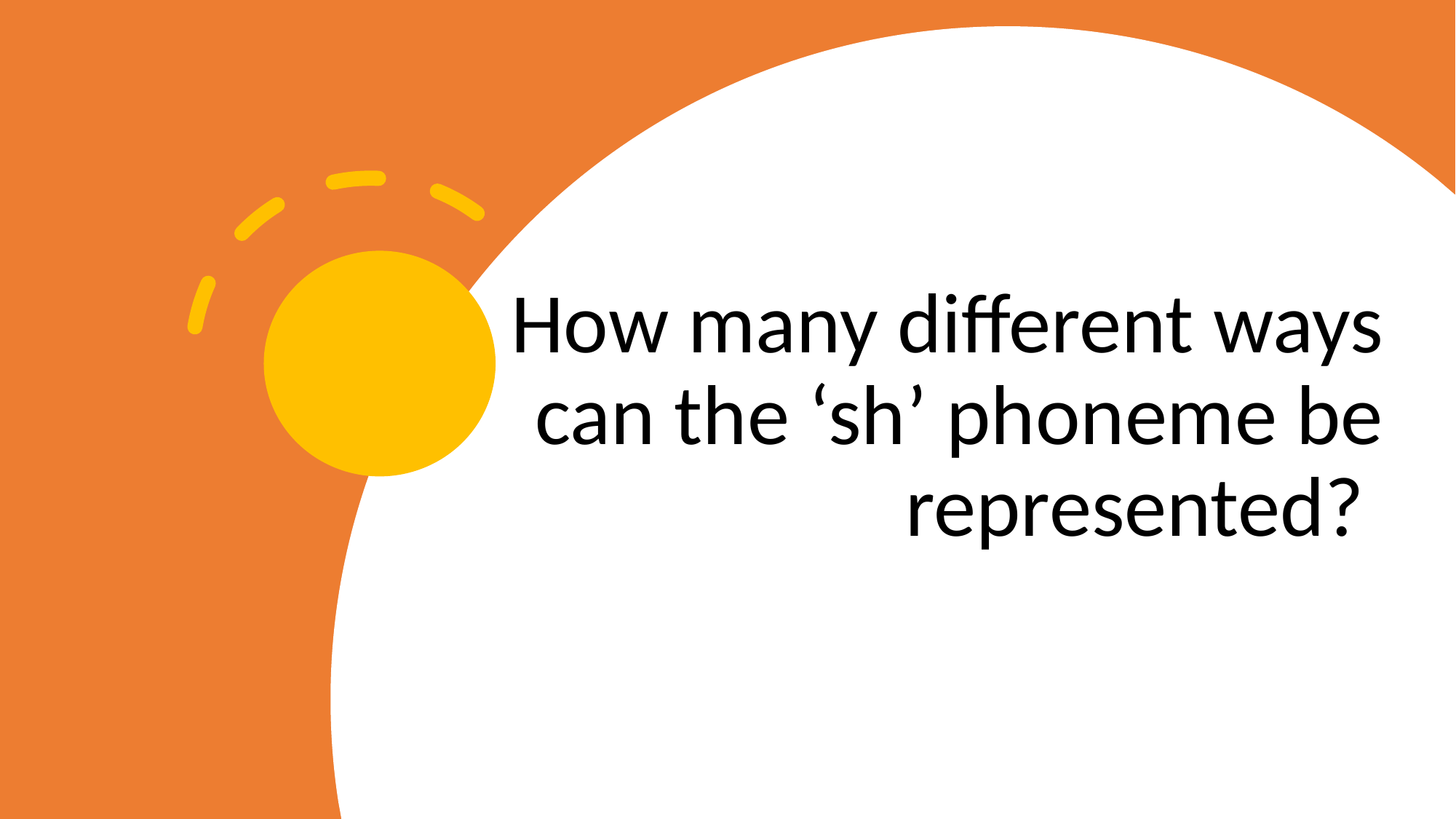

# How many different ways can the ‘sh’ phoneme be represented?